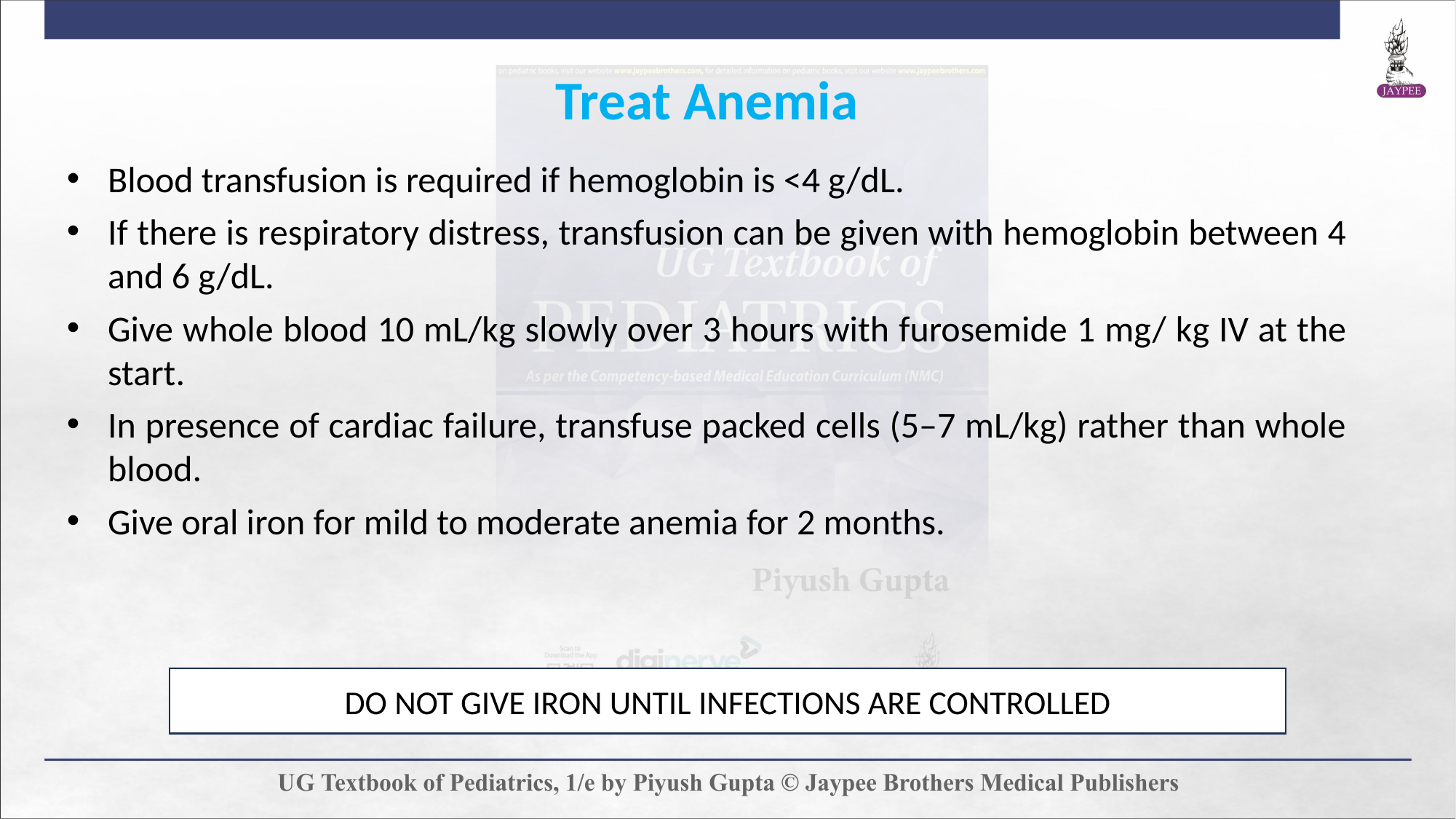

Treat Anemia
Blood transfusion is required if hemoglobin is <4 g/dL.
If there is respiratory distress, transfusion can be given with hemoglobin between 4 and 6 g/dL.
Give whole blood 10 mL/kg slowly over 3 hours with furosemide 1 mg/ kg IV at the start.
In presence of cardiac failure, transfuse packed cells (5–7 mL/kg) rather than whole blood.
Give oral iron for mild to moderate anemia for 2 months.
DO NOT GIVE IRON UNTIL INFECTIONS ARE CONTROLLED